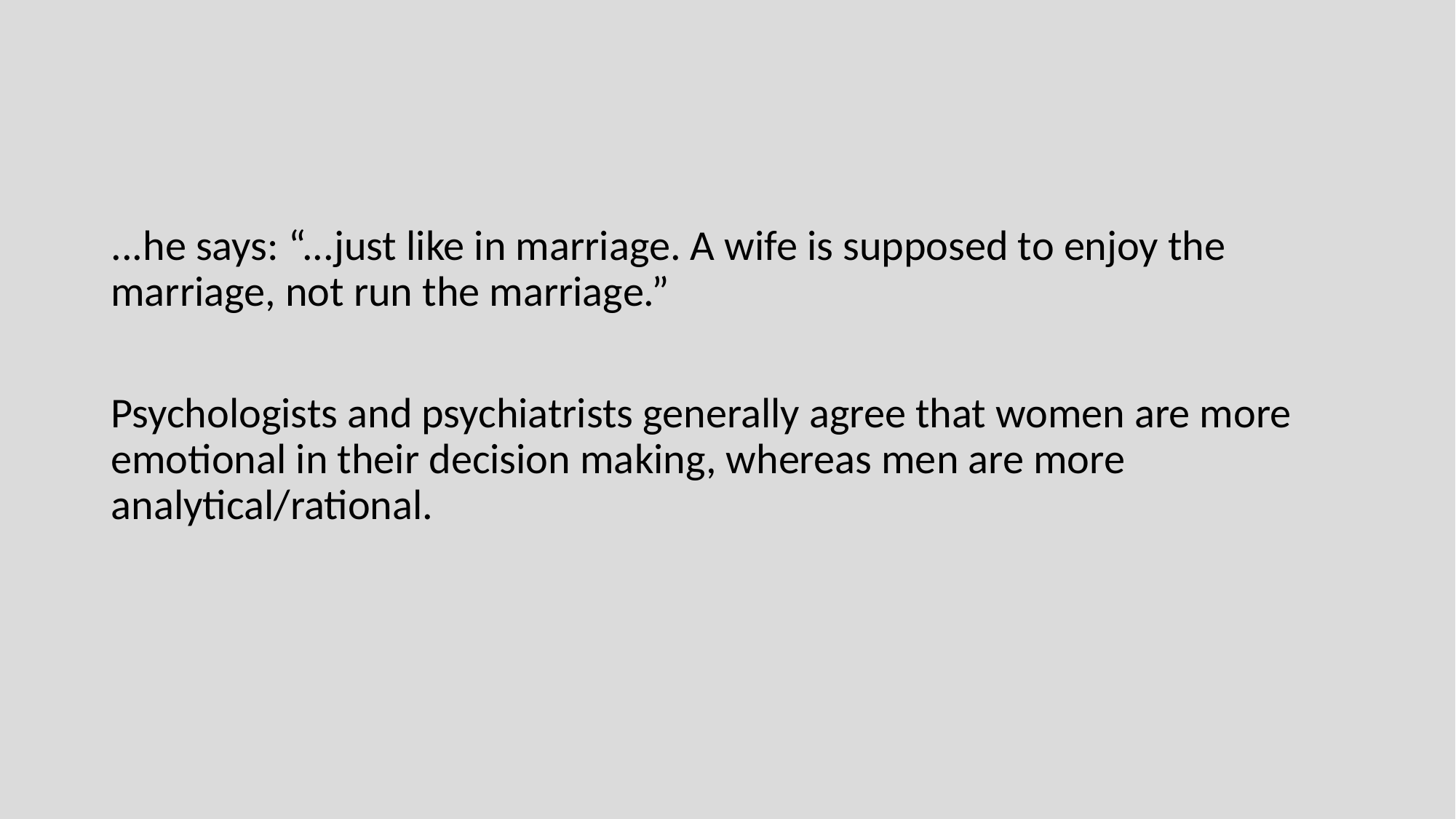

...he says: “...just like in marriage. A wife is supposed to enjoy the marriage, not run the marriage.”

Psychologists and psychiatrists generally agree that women are more emotional in their decision making, whereas men are more analytical/rational.